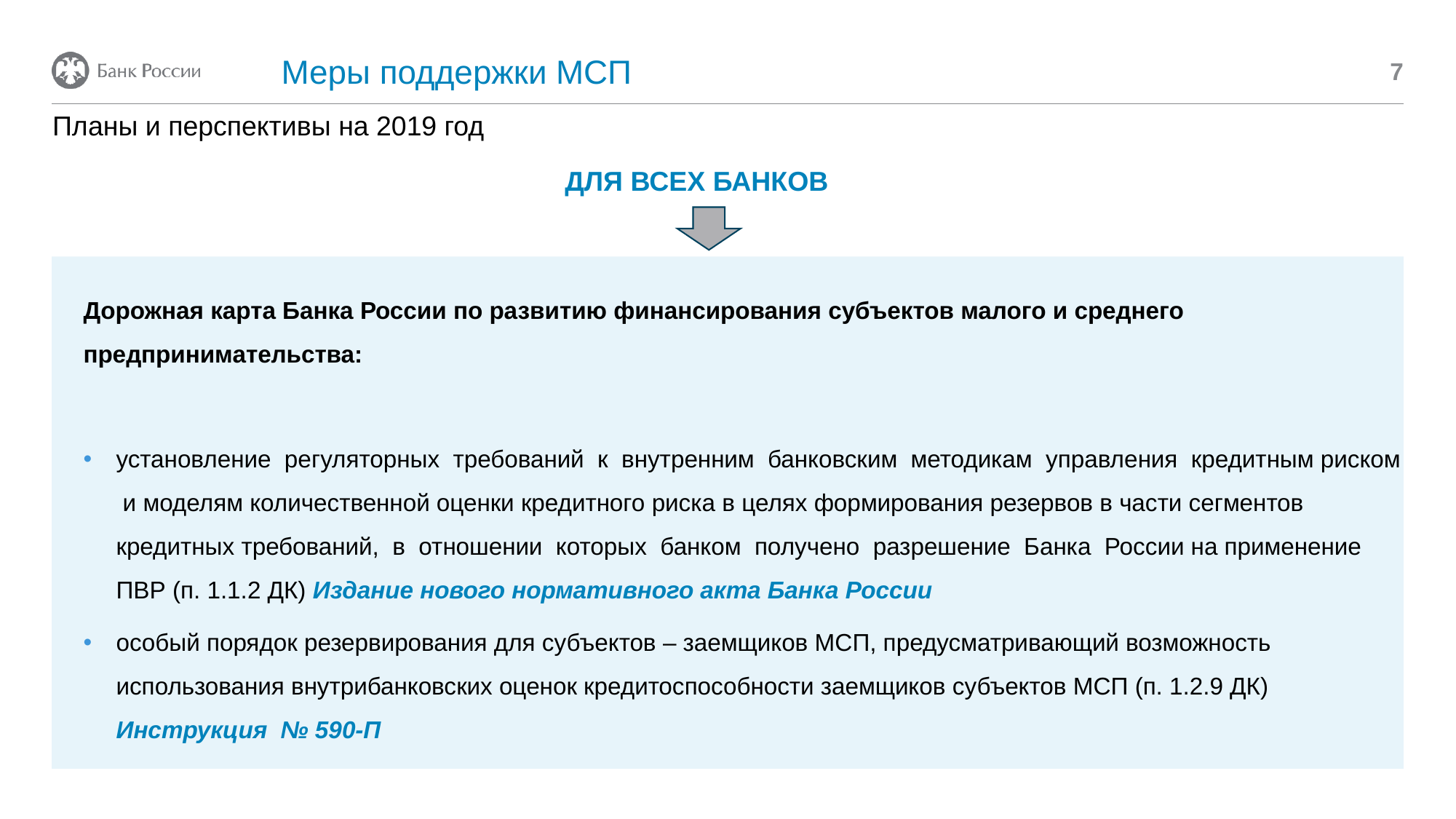

Меры поддержки МСП
7
# Планы и перспективы на 2019 год
ДЛЯ ВСЕХ БАНКОВ

Дорожная карта Банка России по развитию финансирования субъектов малого и среднего   предпринимательства:

установление  регуляторных  требований  к  внутренним  банковским  методикам  управления  кредитным риском  и моделям количественной оценки кредитного риска в целях формирования резервов в части сегментов кредитных требований,  в  отношении  которых  банком  получено  разрешение  Банка  России на применение ПВР (п. 1.1.2 ДК) Издание нового нормативного акта Банка России
особый порядок резервирования для субъектов – заемщиков МСП, предусматривающий возможность использования внутрибанковских оценок кредитоспособности заемщиков субъектов МСП (п. 1.2.9 ДК) Инструкция  № 590-П